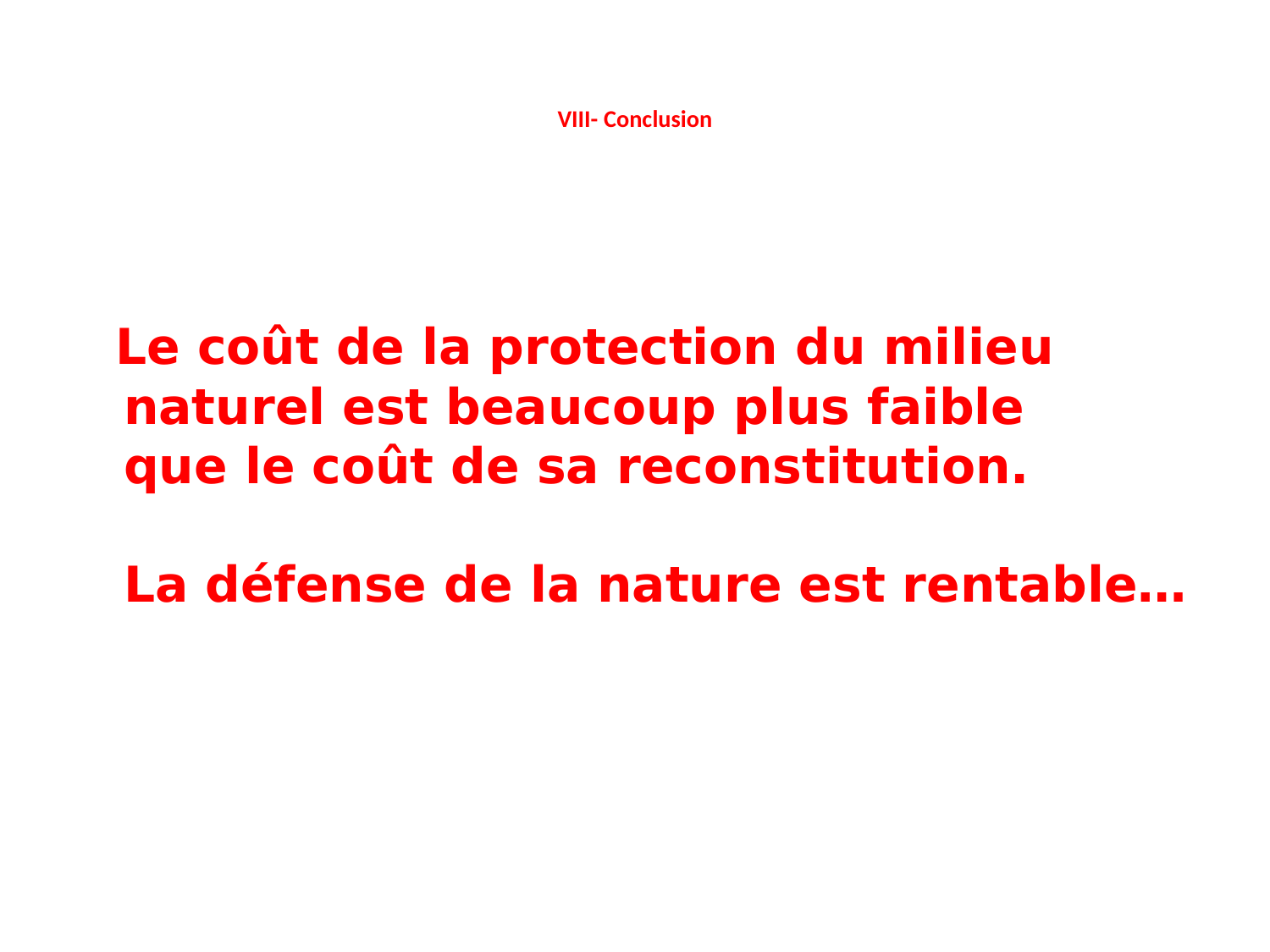

# VIII- Conclusion

  Le coût de la protection du milieu naturel est beaucoup plus faible
que le coût de sa reconstitution.
La défense de la nature est rentable…